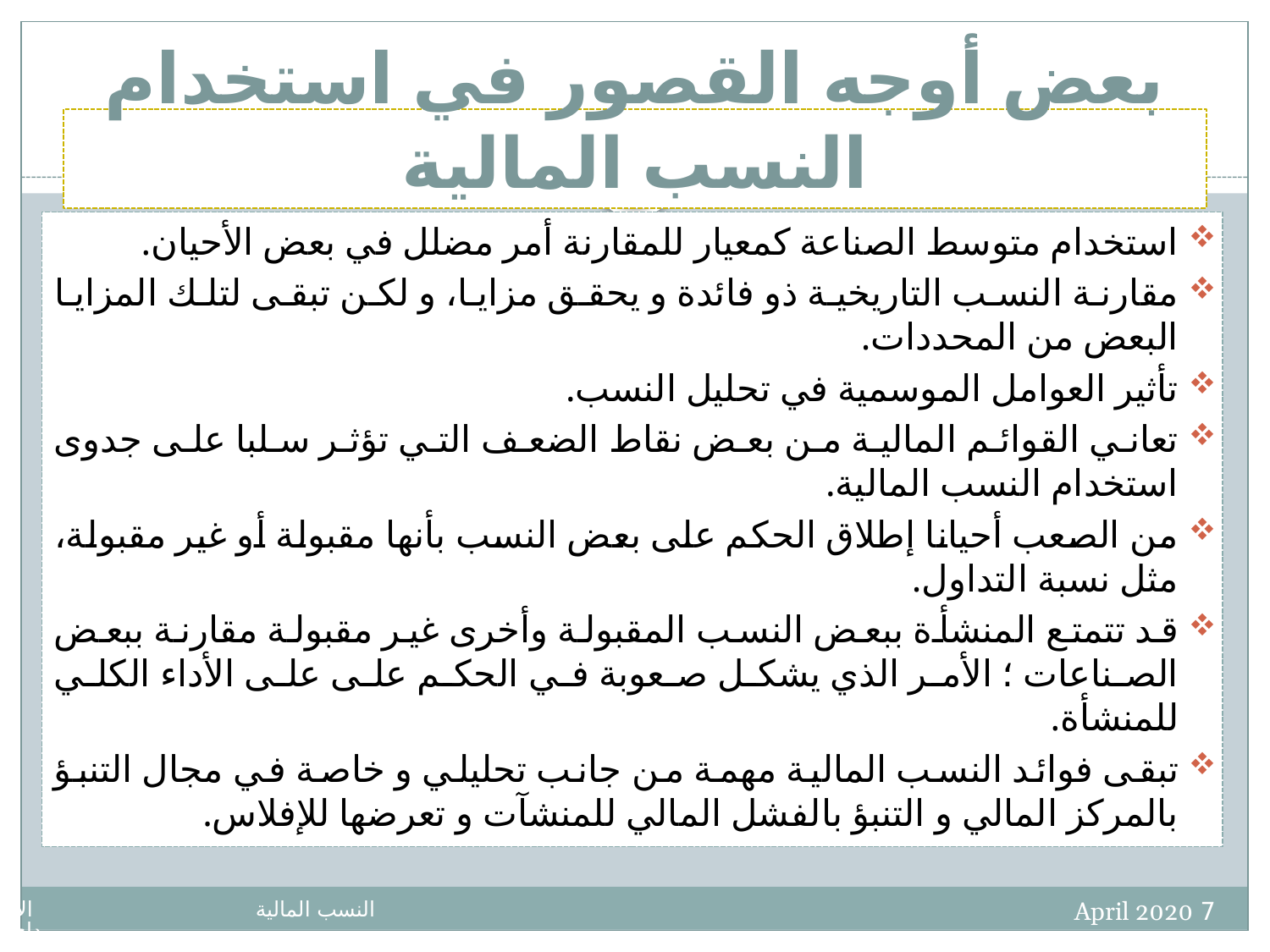

# بعض أوجه القصور في استخدام النسب المالية
58
استخدام متوسط الصناعة كمعيار للمقارنة أمر مضلل في بعض الأحيان.
مقارنة النسب التاريخية ذو فائدة و يحقق مزايا، و لكن تبقى لتلك المزايا البعض من المحددات.
تأثير العوامل الموسمية في تحليل النسب.
تعاني القوائم المالية من بعض نقاط الضعف التي تؤثر سلبا على جدوى استخدام النسب المالية.
من الصعب أحيانا إطلاق الحكم على بعض النسب بأنها مقبولة أو غير مقبولة، مثل نسبة التداول.
قد تتمتع المنشأة ببعض النسب المقبولة وأخرى غير مقبولة مقارنة ببعض الصناعات ؛ الأمر الذي يشكل صعوبة في الحكم على على الأداء الكلي للمنشأة.
تبقى فوائد النسب المالية مهمة من جانب تحليلي و خاصة في مجال التنبؤ بالمركز المالي و التنبؤ بالفشل المالي للمنشآت و تعرضها للإفلاس.
7 April 2020
النسب المالية                                  الأستاذ الدكتور  بوداح عبدالجليل